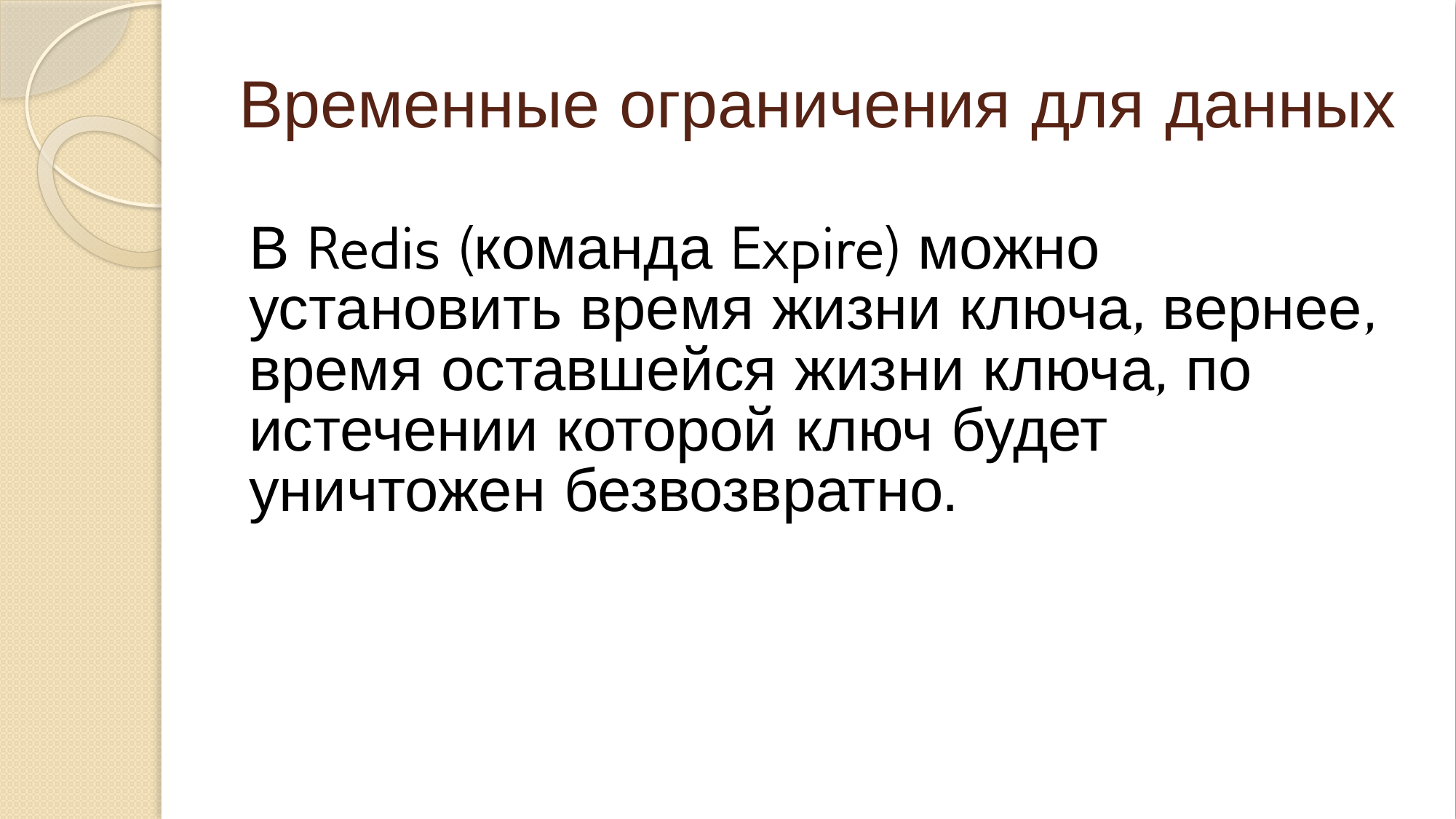

# Временные ограничения для данных
В Redis (команда Expire) можно установить время жизни ключа, вернее, время оставшейся жизни ключа, по истечении которой ключ будет уничтожен безвозвратно.